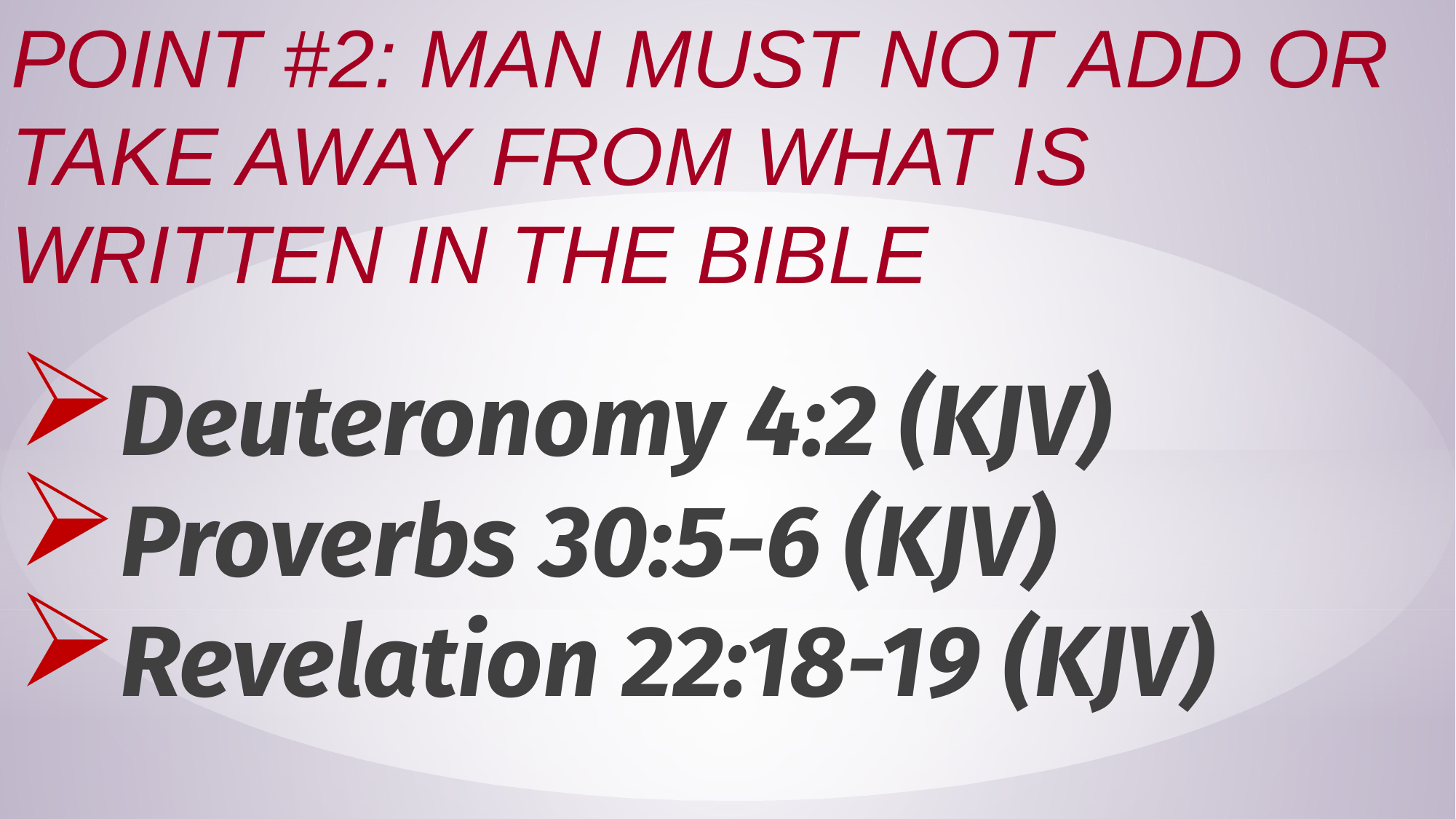

# Point #2: Man Must Not Add or Take Away from What is Written in the Bible
Deuteronomy 4:2 (KJV)
Proverbs 30:5-6 (KJV)
Revelation 22:18-19 (KJV)